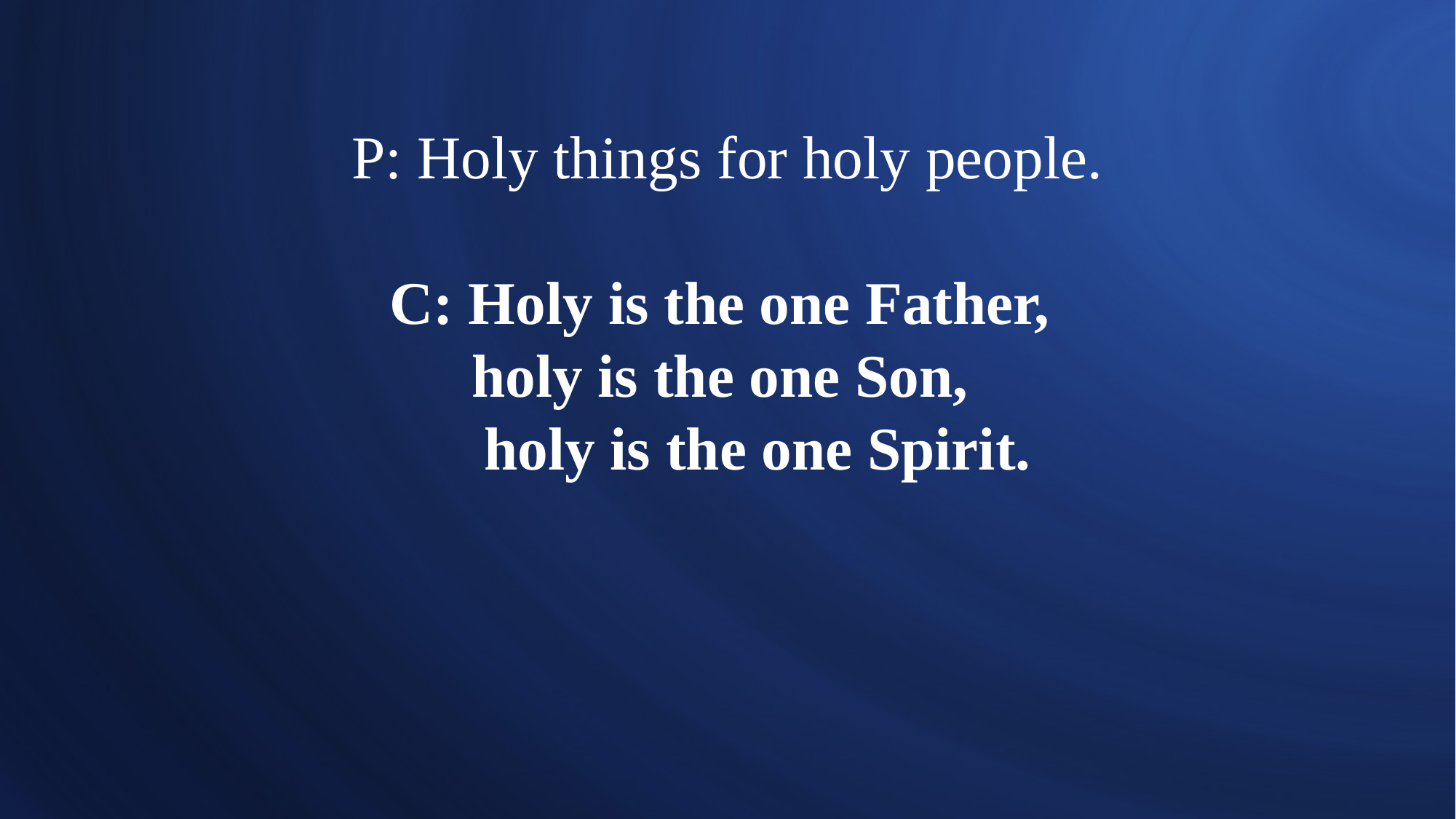

# P: Holy things for holy people. C: Holy is the one Father, holy is the one Son, holy is the one Spirit.